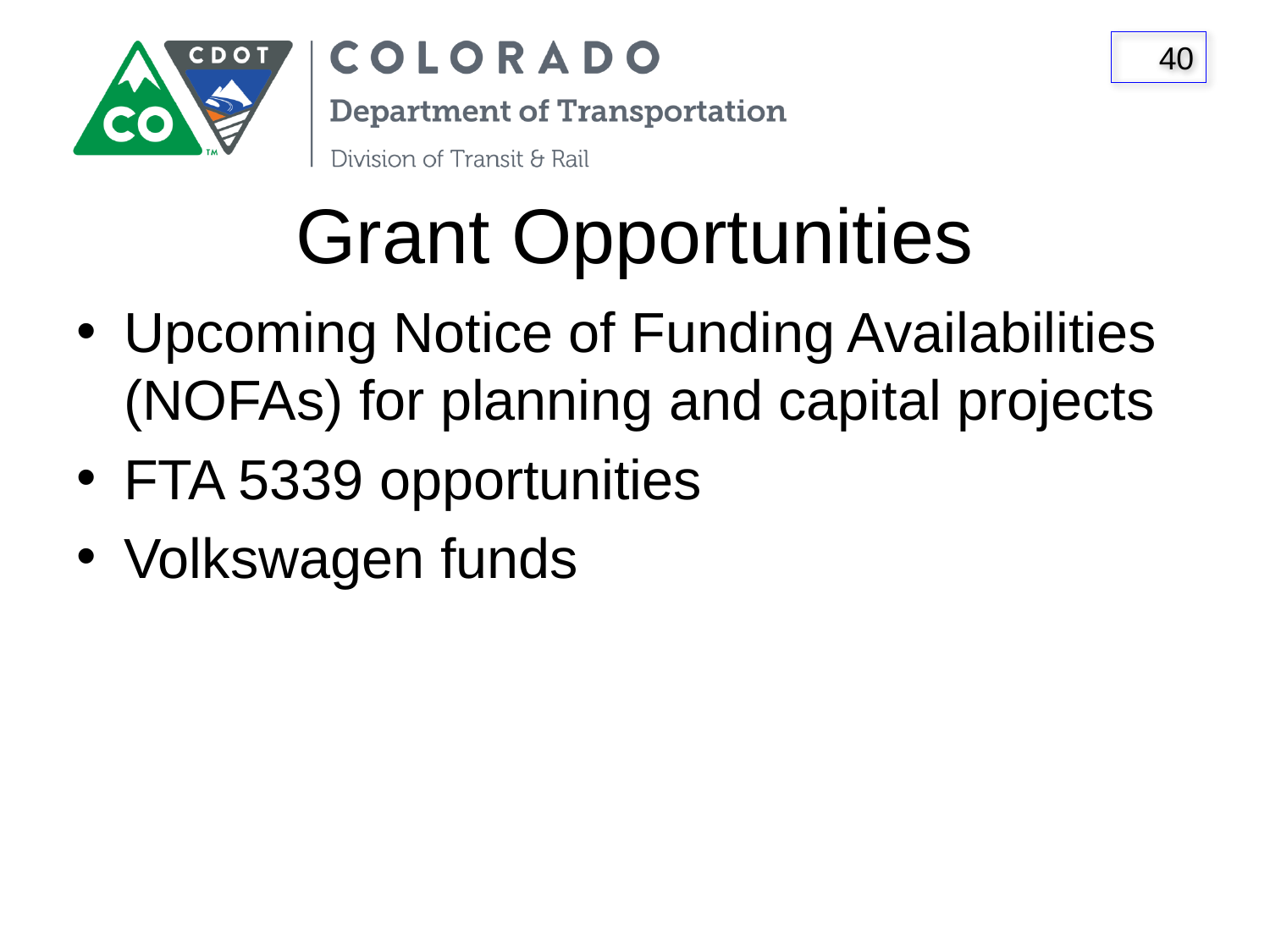

# Grant Opportunities
Upcoming Notice of Funding Availabilities (NOFAs) for planning and capital projects
FTA 5339 opportunities
Volkswagen funds